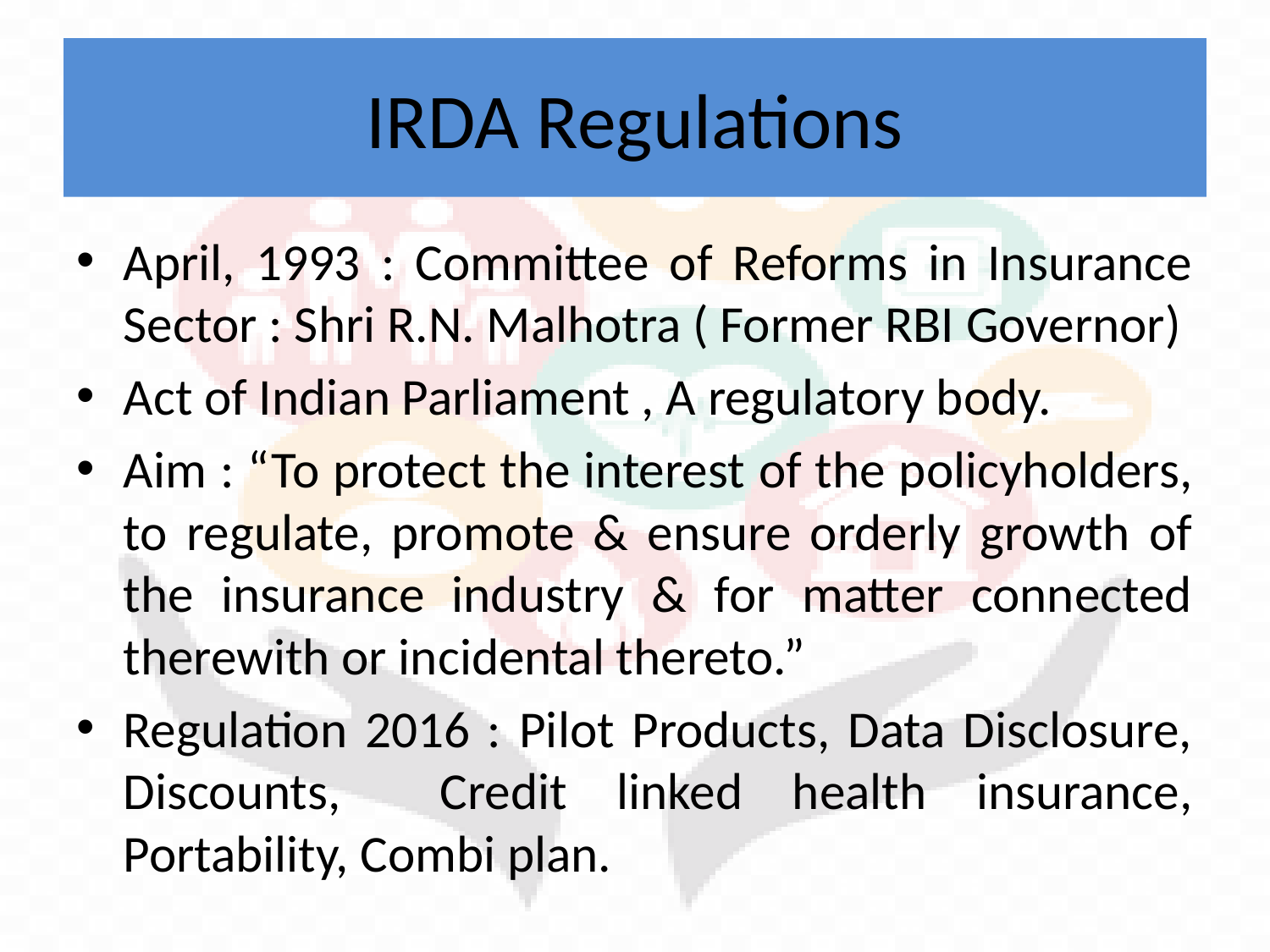

# IRDA Regulations
April, 1993 : Committee of Reforms in Insurance Sector : Shri R.N. Malhotra ( Former RBI Governor)
Act of Indian Parliament , A regulatory body.
Aim : “To protect the interest of the policyholders, to regulate, promote & ensure orderly growth of the insurance industry & for matter connected therewith or incidental thereto.”
Regulation 2016 : Pilot Products, Data Disclosure, Discounts,  Credit linked health insurance, Portability, Combi plan.